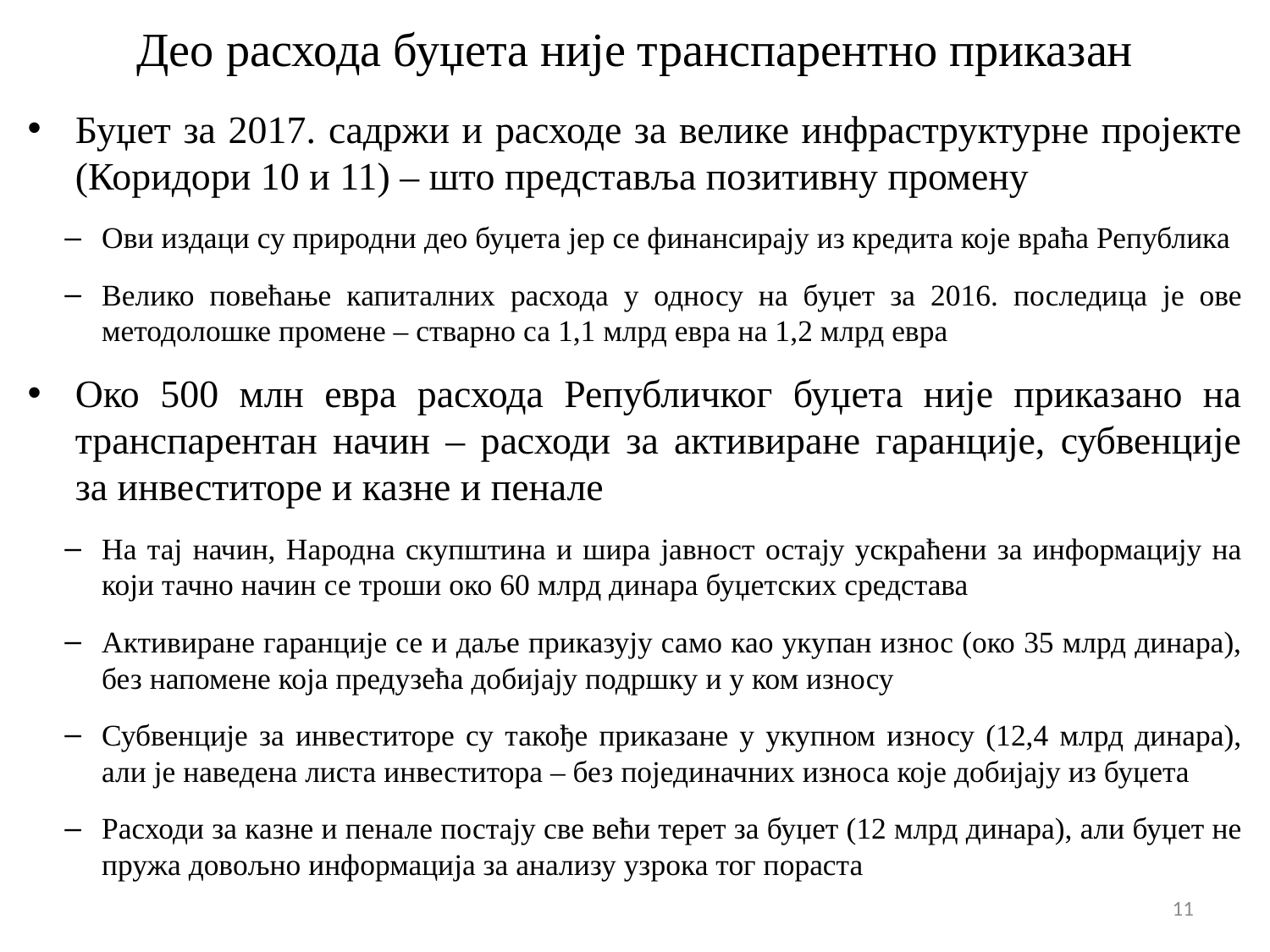

# Део расхода буџета није транспарентно приказан
Буџет за 2017. садржи и расходе за велике инфраструктурне пројекте (Коридори 10 и 11) – што представља позитивну промену
Ови издаци су природни део буџета јер се финансирају из кредита које враћа Република
Велико повећање капиталних расхода у односу на буџет за 2016. последица је ове методолошке промене – стварно са 1,1 млрд евра на 1,2 млрд евра
Око 500 млн евра расхода Републичког буџета није приказано на транспарентан начин – расходи за активиране гаранције, субвенције за инвеститоре и казне и пенале
На тај начин, Народна скупштина и шира јавност остају ускраћени за информацију на који тачно начин се троши око 60 млрд динара буџетских средстава
Активиране гаранције се и даље приказују само као укупан износ (око 35 млрд динара), без напомене која предузећа добијају подршку и у ком износу
Субвенције за инвеститоре су такође приказане у укупном износу (12,4 млрд динара), али је наведена листа инвеститора – без појединачних износа које добијају из буџета
Расходи за казне и пенале постају све већи терет за буџет (12 млрд динара), али буџет не пружа довољно информација за анализу узрока тог пораста

11